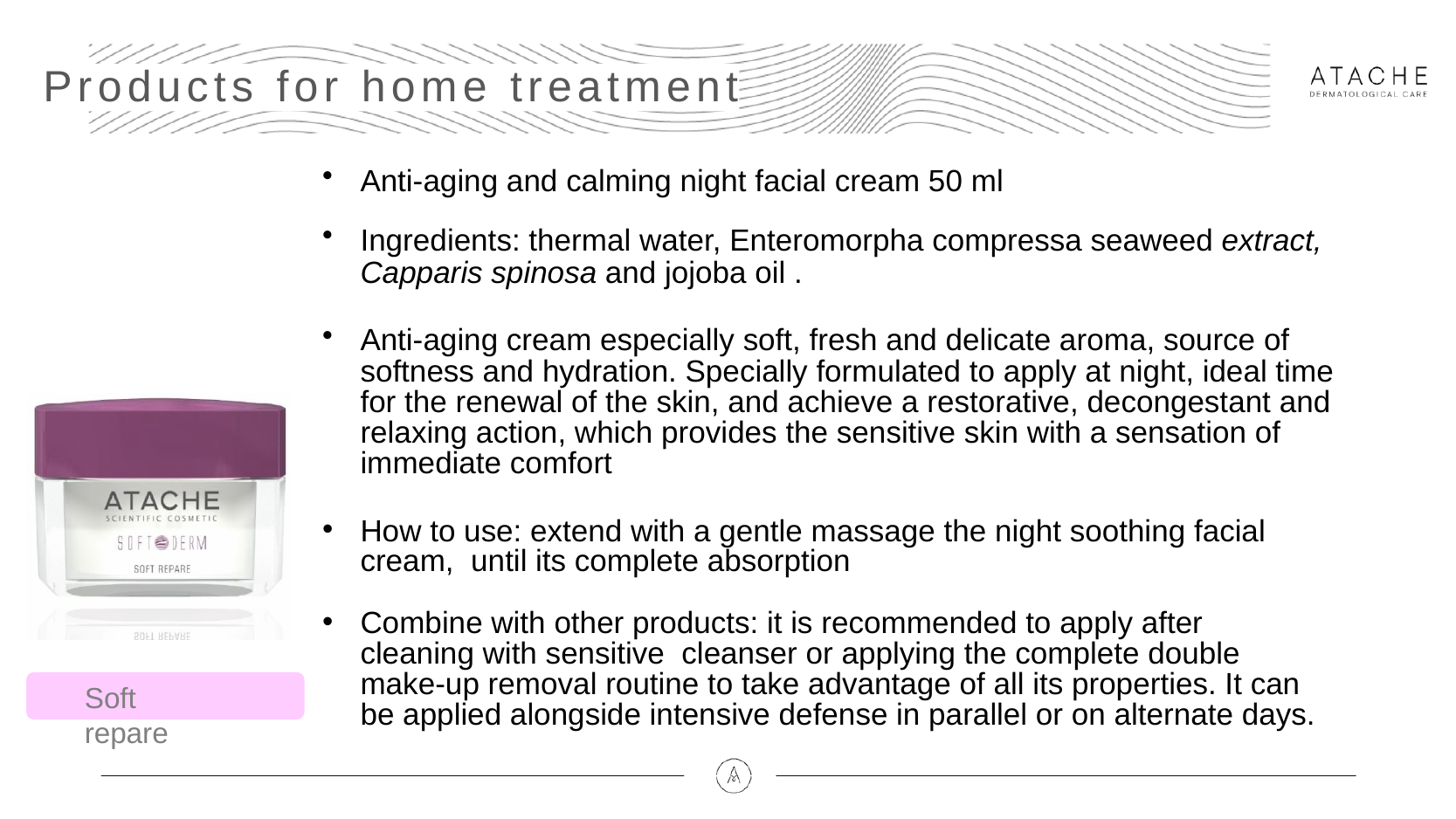

Products for home treatment
Anti-aging and calming night facial cream 50 ml
Ingredients: thermal water, Enteromorpha compressa seaweed extract, Capparis spinosa and jojoba oil .

Anti-aging cream especially soft, fresh and delicate aroma, source of softness and hydration. Specially formulated to apply at night, ideal time for the renewal of the skin, and achieve a restorative, decongestant and relaxing action, which provides the sensitive skin with a sensation of immediate comfort

How to use: extend with a gentle massage the night soothing facial cream,  until its complete absorption

Combine with other products: it is recommended to apply after cleaning with sensitive  cleanser or applying the complete double make-up removal routine to take advantage of all its properties. It can be applied alongside intensive defense in parallel or on alternate days.

Soft Repair

Soft repare